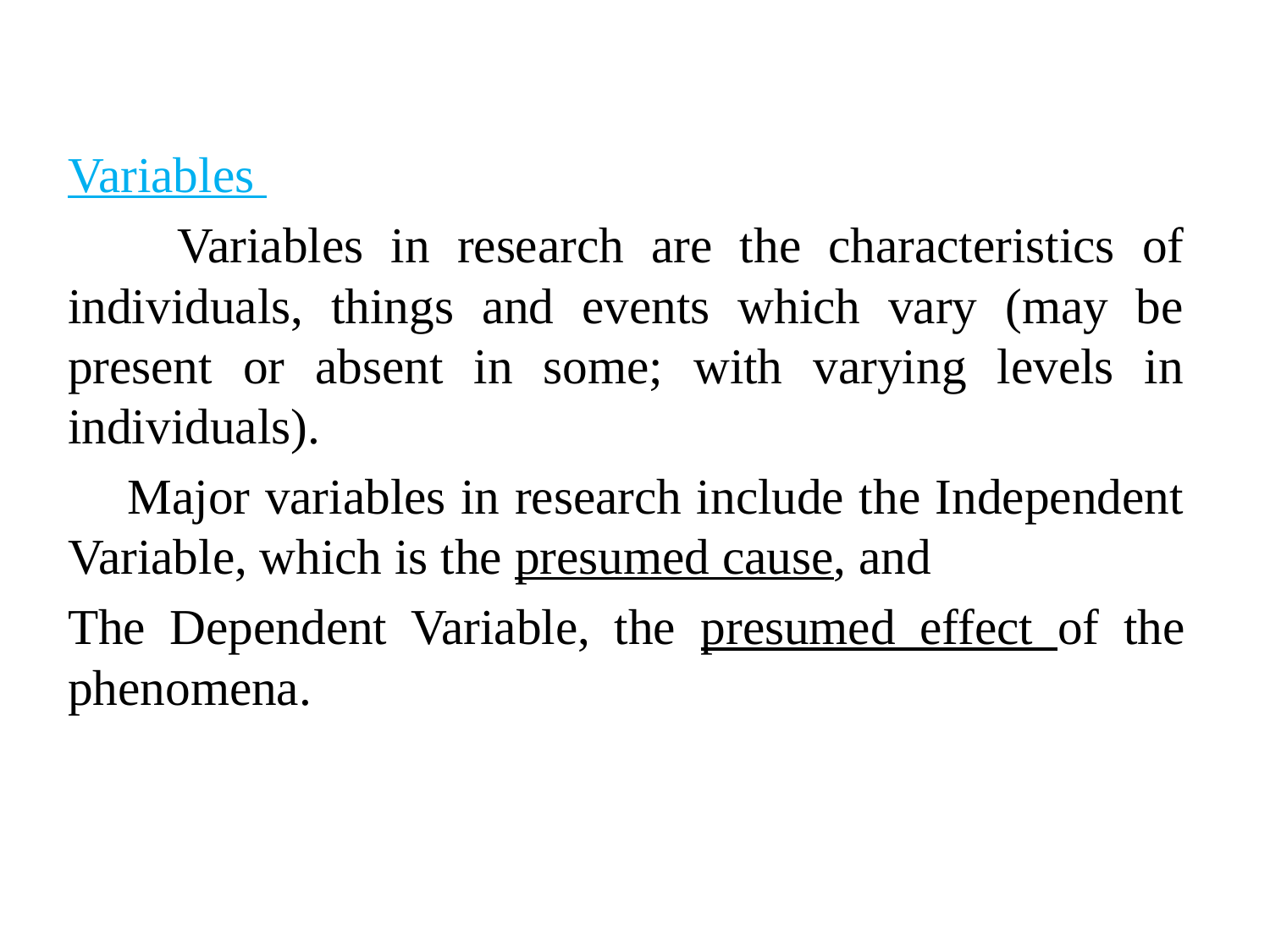

Variables
    Variables in research are the characteristics of individuals, things and events which vary (may be present or absent in some; with varying levels in individuals).
    Major variables in research include the Independent Variable, which is the presumed cause, and
The Dependent Variable, the presumed effect of the phenomena.